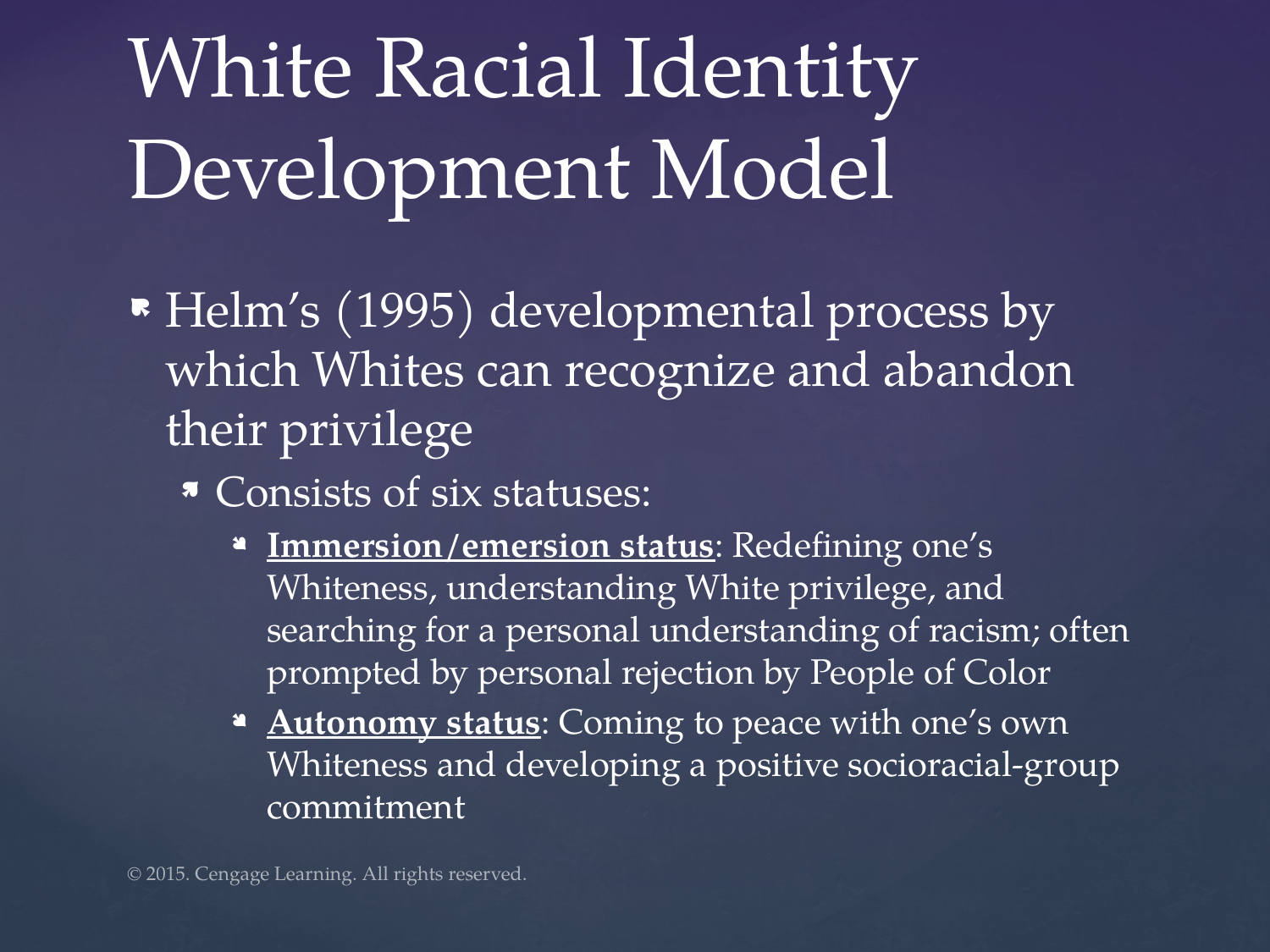

# White Racial Identity Development Model
Helm’s (1995) developmental process by which Whites can recognize and abandon their privilege
Consists of six statuses:
Immersion/emersion status: Redefining one’s Whiteness, understanding White privilege, and searching for a personal understanding of racism; often prompted by personal rejection by People of Color
Autonomy status: Coming to peace with one’s own Whiteness and developing a positive socioracial-group commitment
© 2015. Cengage Learning. All rights reserved.